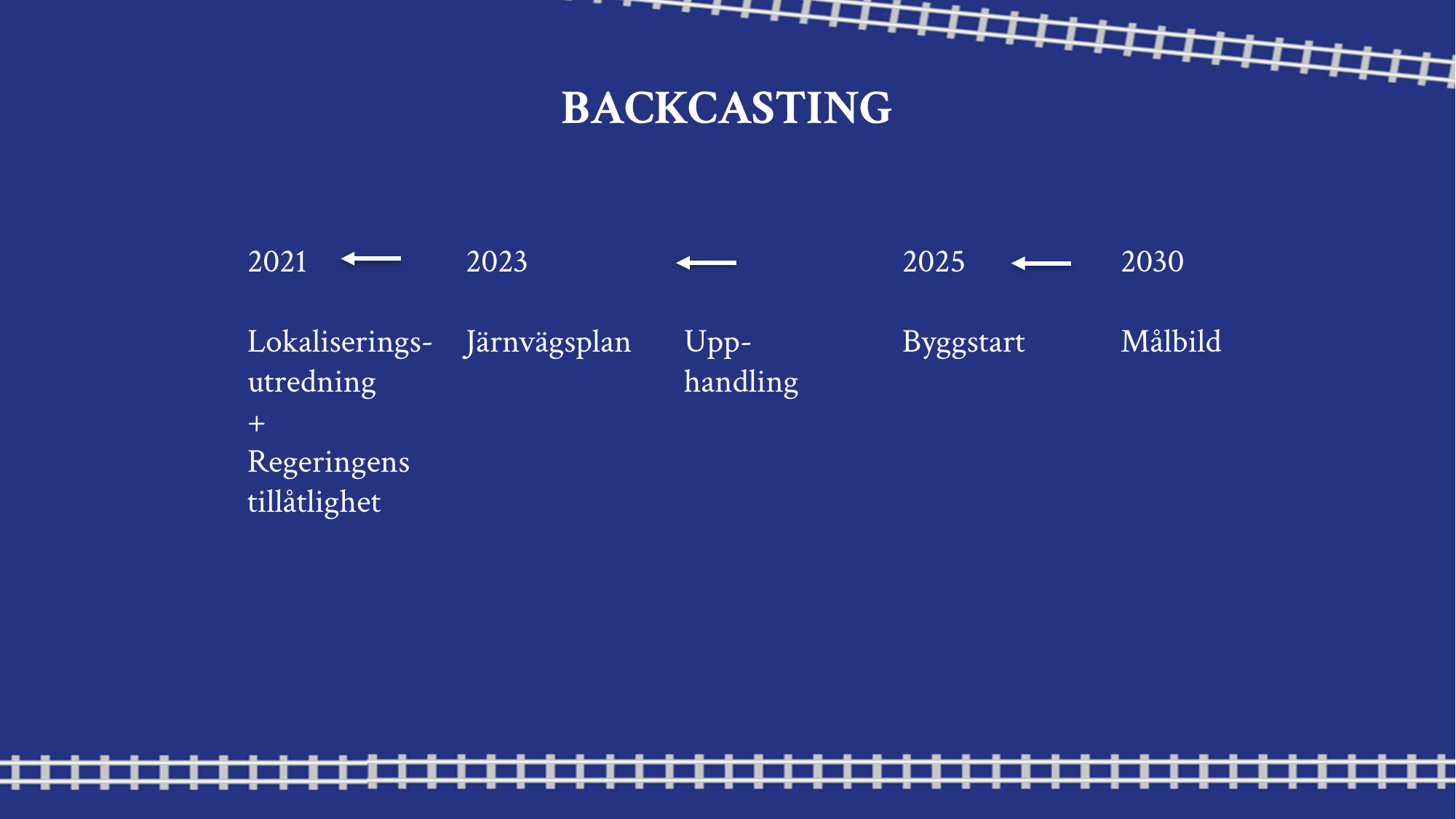

# BACKCASTING
2021		2023				2025		2030

Lokaliserings-	Järnvägsplan	Upp-		Byggstart	Målbild
utredning			handling
+
Regeringens
tillåtlighet